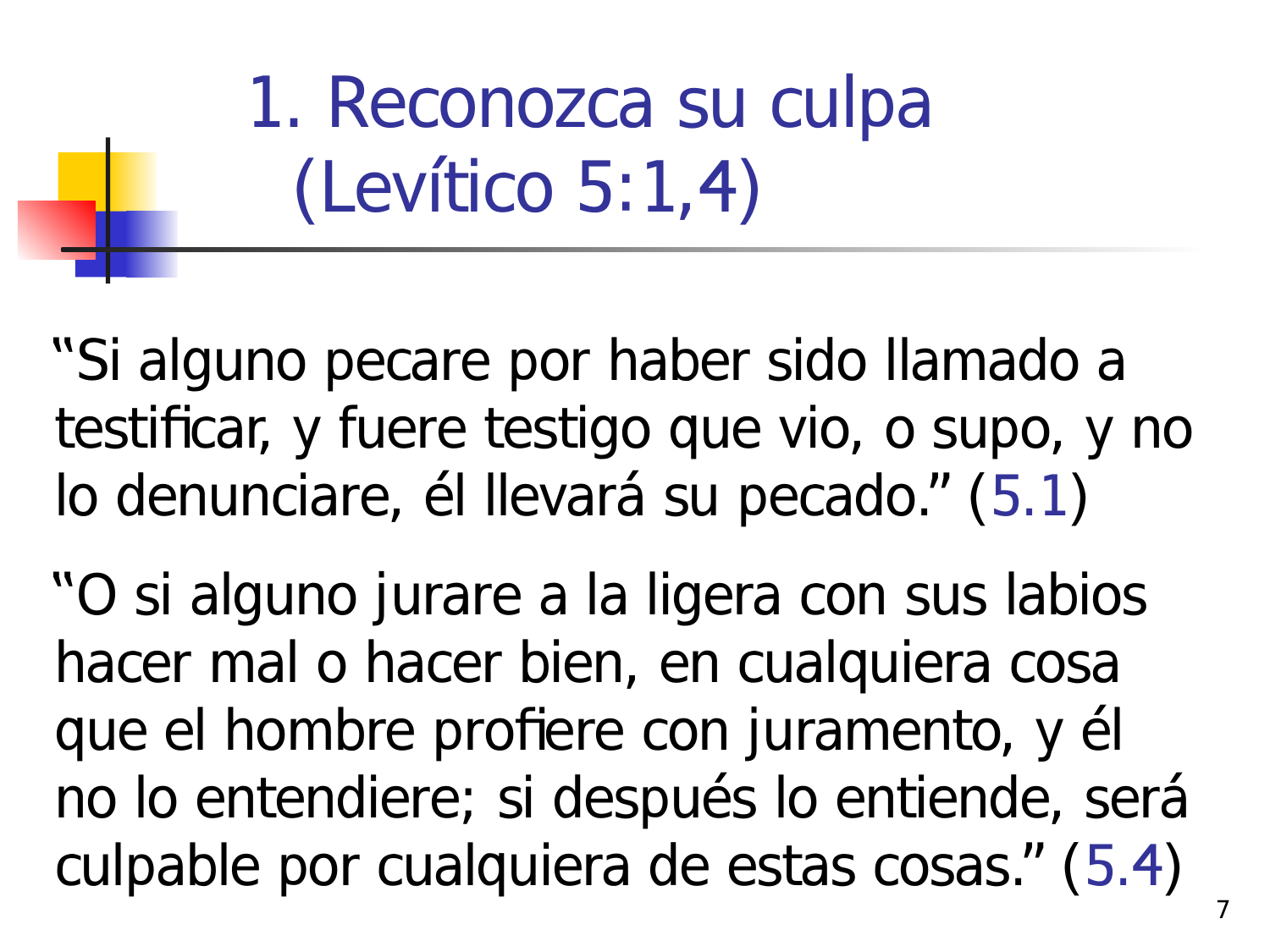

# Reconozca su culpa (Levítico 5:1,4)
“Si alguno pecare por haber sido llamado a testificar, y fuere testigo que vio, o supo, y no lo denunciare, él llevará su pecado.” (5.1)
“O si alguno jurare a la ligera con sus labios hacer mal o hacer bien, en cualquiera cosa que el hombre profiere con juramento, y él no lo entendiere; si después lo entiende, será culpable por cualquiera de estas cosas.” (5.4)

7